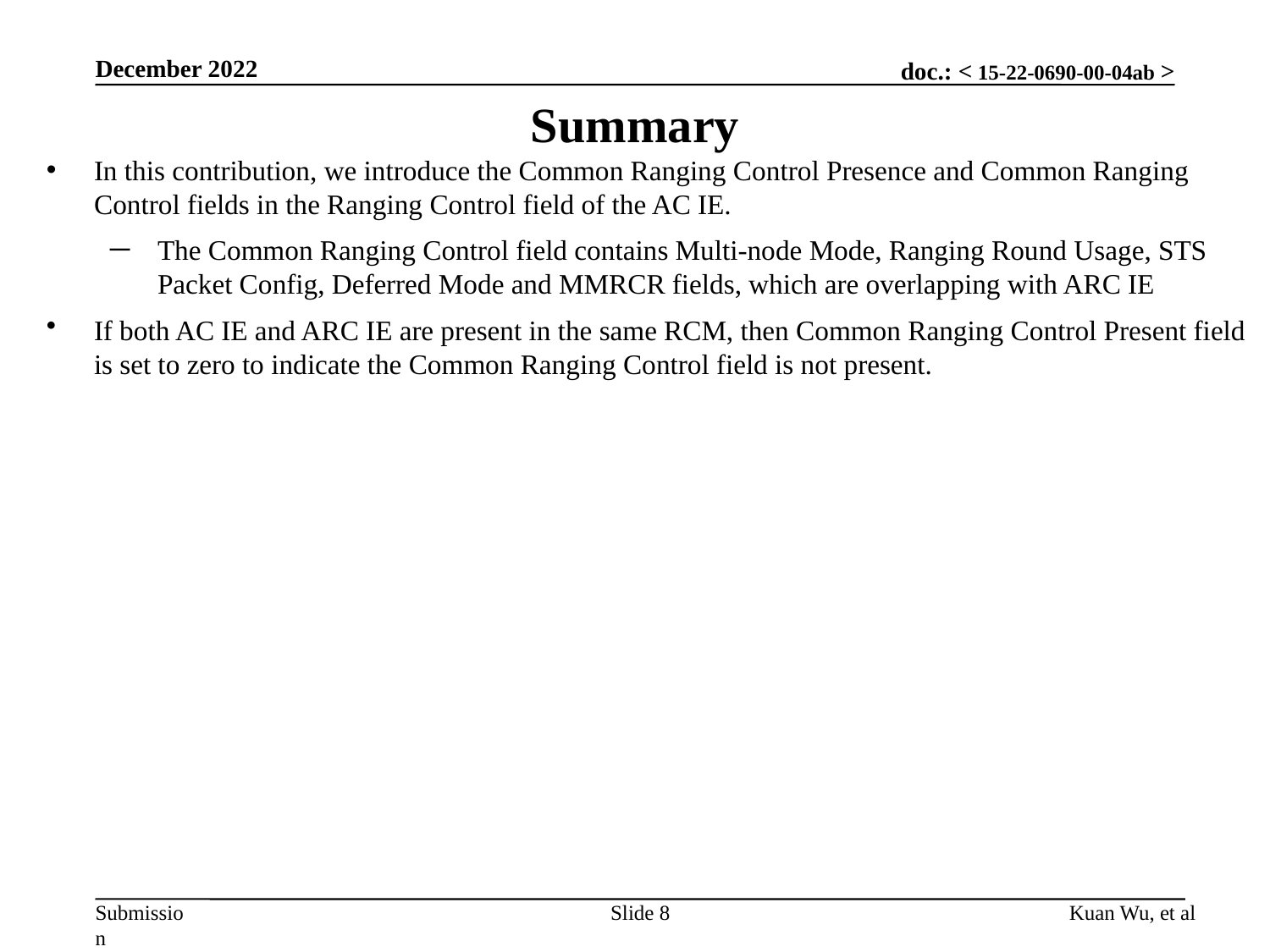

December 2022
Summary
In this contribution, we introduce the Common Ranging Control Presence and Common Ranging Control fields in the Ranging Control field of the AC IE.
The Common Ranging Control field contains Multi-node Mode, Ranging Round Usage, STS Packet Config, Deferred Mode and MMRCR fields, which are overlapping with ARC IE
If both AC IE and ARC IE are present in the same RCM, then Common Ranging Control Present field is set to zero to indicate the Common Ranging Control field is not present.
Slide 8
Kuan Wu, et al